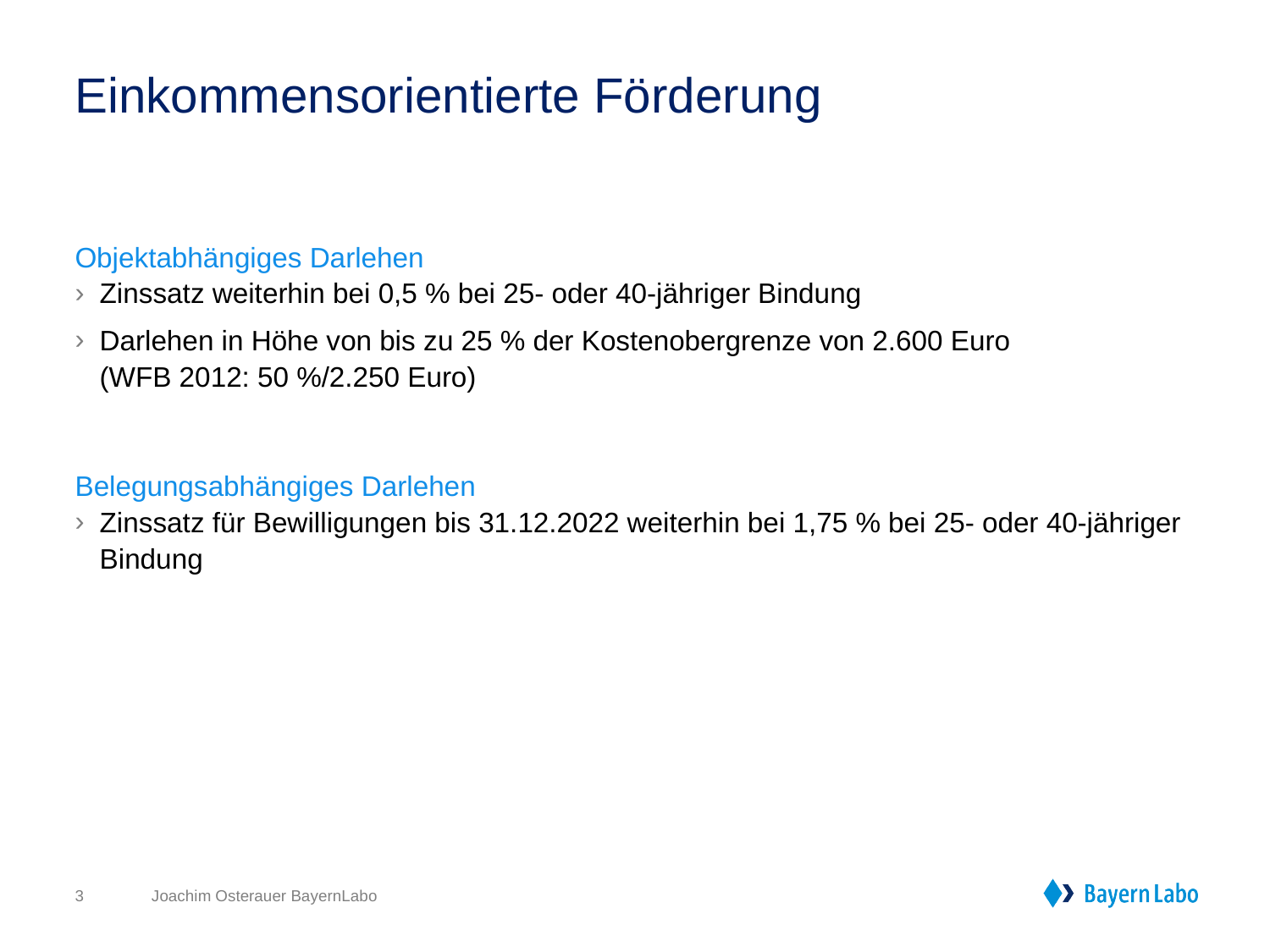

# Einkommensorientierte Förderung

Objektabhängiges Darlehen
Zinssatz weiterhin bei 0,5 % bei 25- oder 40-jähriger Bindung
Darlehen in Höhe von bis zu 25 % der Kostenobergrenze von 2.600 Euro               (WFB 2012: 50 %/2.250 Euro)

Belegungsabhängiges Darlehen
Zinssatz für Bewilligungen bis 31.12.2022 weiterhin bei 1,75 % bei 25- oder 40-jähriger Bindung

3
Joachim Osterauer BayernLabo